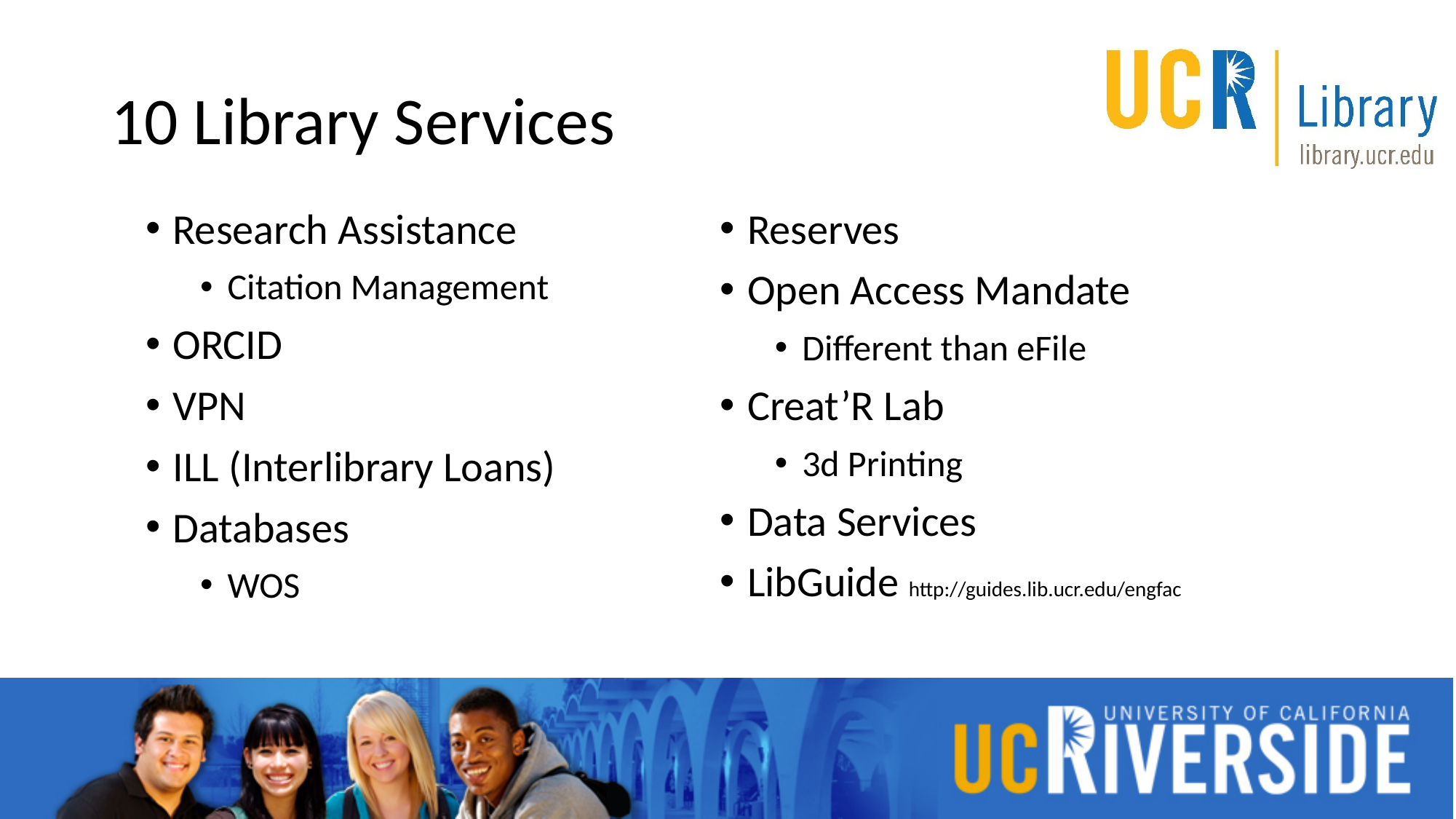

# 10 Library Services
Research Assistance
Citation Management
ORCID
VPN
ILL (Interlibrary Loans)
Databases
WOS

Reserves
Open Access Mandate
Different than eFile
Creat’R Lab
3d Printing
Data Services
LibGuide http://guides.lib.ucr.edu/engfac